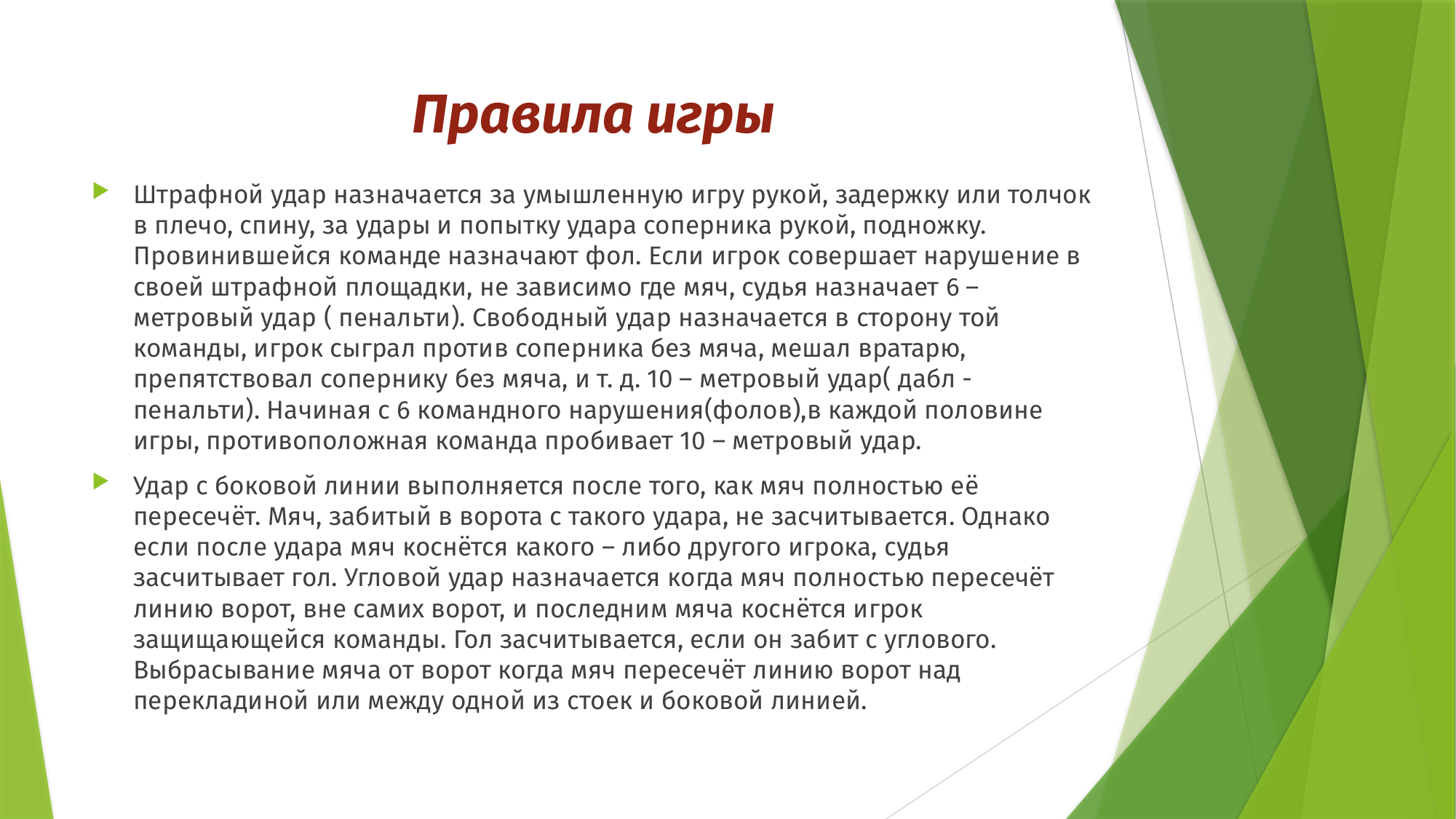

# Правила игры
Штрафной удар назначается за умышленную игру рукой, задержку или толчок в плечо, спину, за удары и попытку удара соперника рукой, подножку. Провинившейся команде назначают фол. Если игрок совершает нарушение в своей штрафной площадки, не зависимо где мяч, судья назначает 6 – метровый удар ( пенальти). Свободный удар назначается в сторону той команды, игрок сыграл против соперника без мяча, мешал вратарю, препятствовал сопернику без мяча, и т. д. 10 – метровый удар( дабл - пенальти). Начиная с 6 командного нарушения(фолов),в каждой половине игры, противоположная команда пробивает 10 – метровый удар.
Удар с боковой линии выполняется после того, как мяч полностью её пересечёт. Мяч, забитый в ворота с такого удара, не засчитывается. Однако если после удара мяч коснётся какого – либо другого игрока, судья засчитывает гол. Угловой удар назначается когда мяч полностью пересечёт линию ворот, вне самих ворот, и последним мяча коснётся игрок защищающейся команды. Гол засчитывается, если он забит с углового. Выбрасывание мяча от ворот когда мяч пересечёт линию ворот над перекладиной или между одной из стоек и боковой линией.